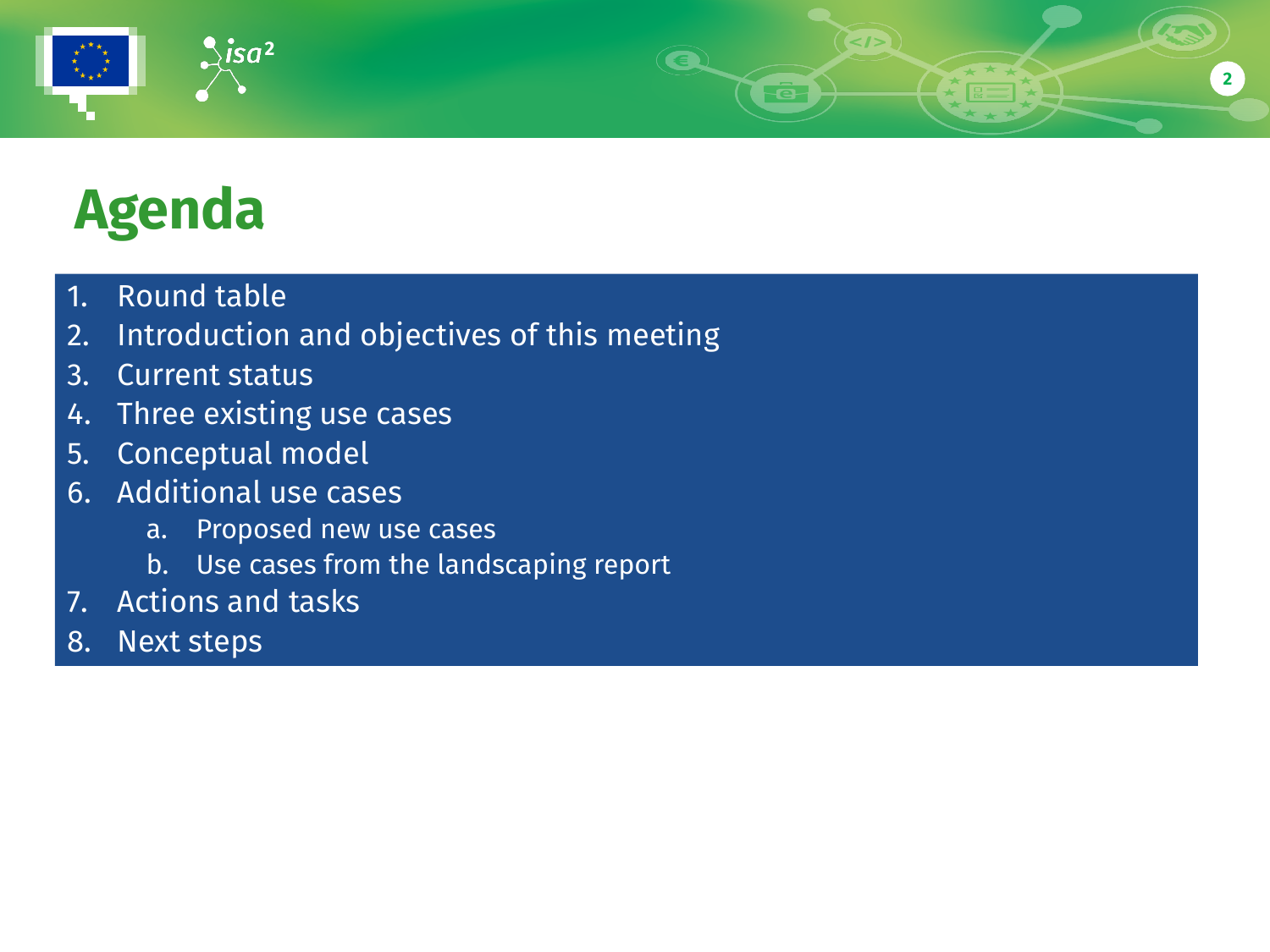

2
# Agenda
Round table
Introduction and objectives of this meeting
Current status
Three existing use cases
Conceptual model
Additional use cases
Proposed new use cases
Use cases from the landscaping report
Actions and tasks
Next steps